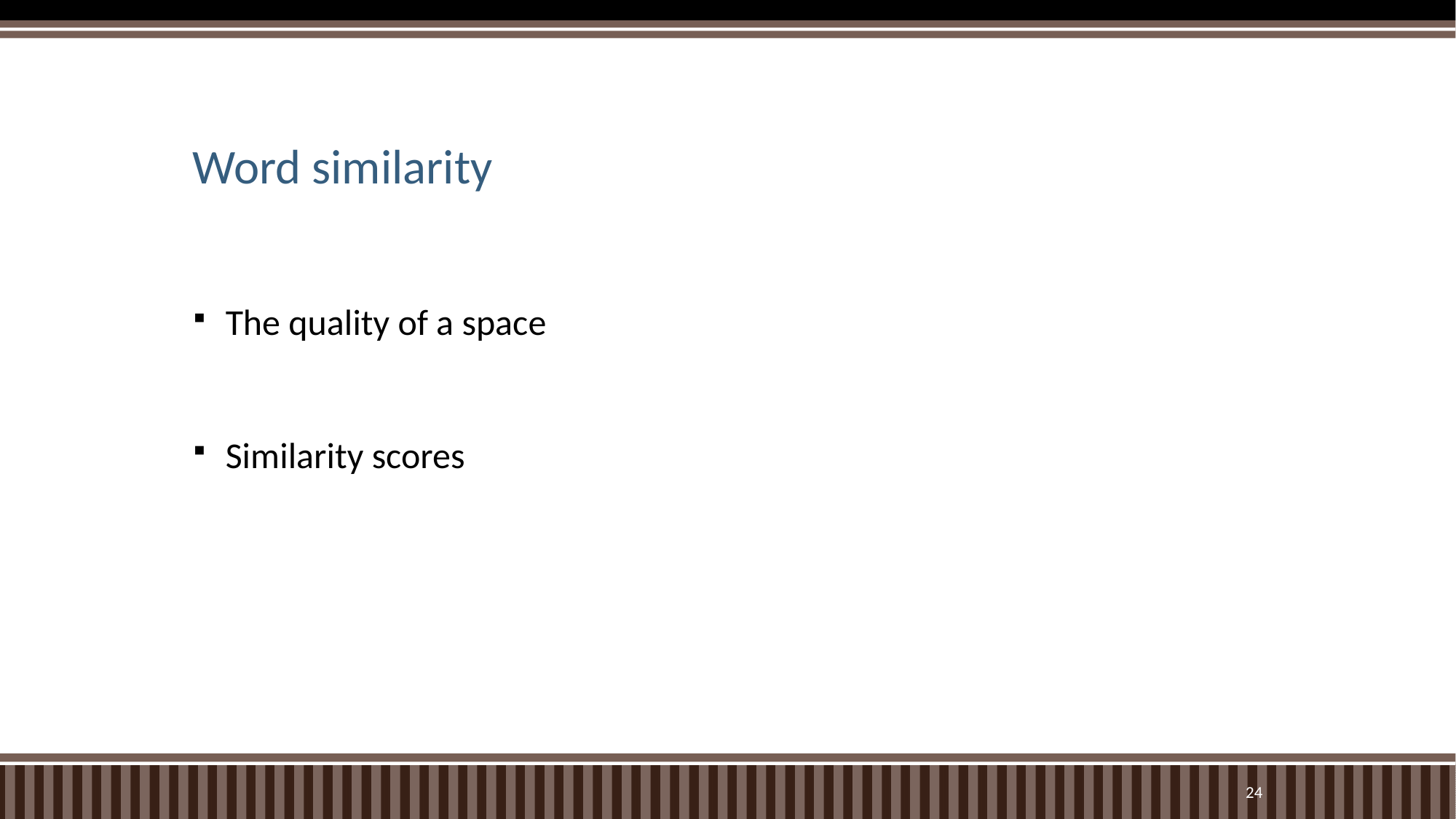

# Word similarity

The quality of a space

Similarity scores
24